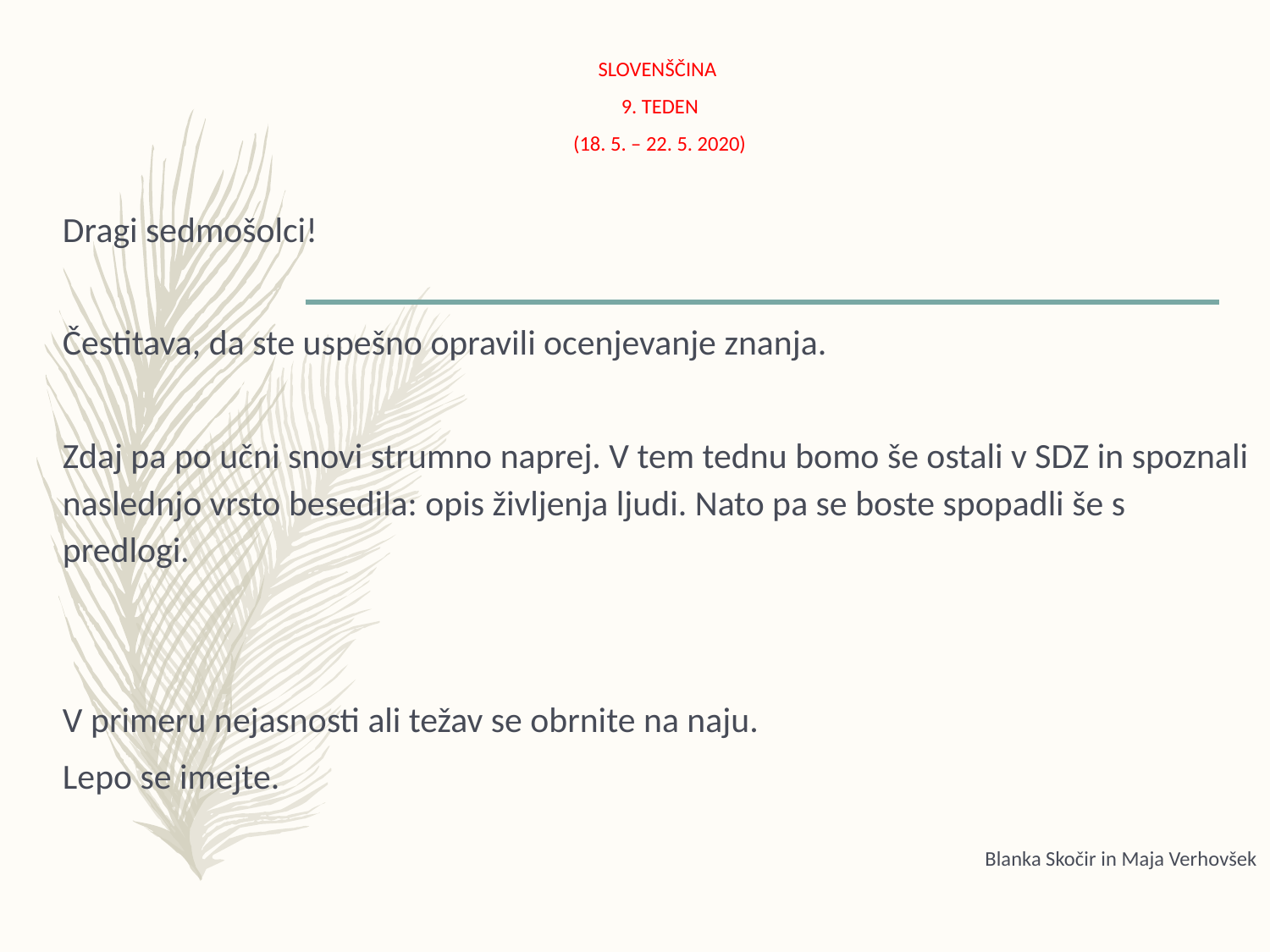

SLOVENŠČINA
9. TEDEN
(18. 5. – 22. 5. 2020)

Dragi sedmošolci!

Čestitava, da ste uspešno opravili ocenjevanje znanja.

Zdaj pa po učni snovi strumno naprej. V tem tednu bomo še ostali v SDZ in spoznali naslednjo vrsto besedila: opis življenja ljudi. Nato pa se boste spopadli še s predlogi.

V primeru nejasnosti ali težav se obrnite na naju.
Lepo se imejte.

Blanka Skočir in Maja Verhovšek